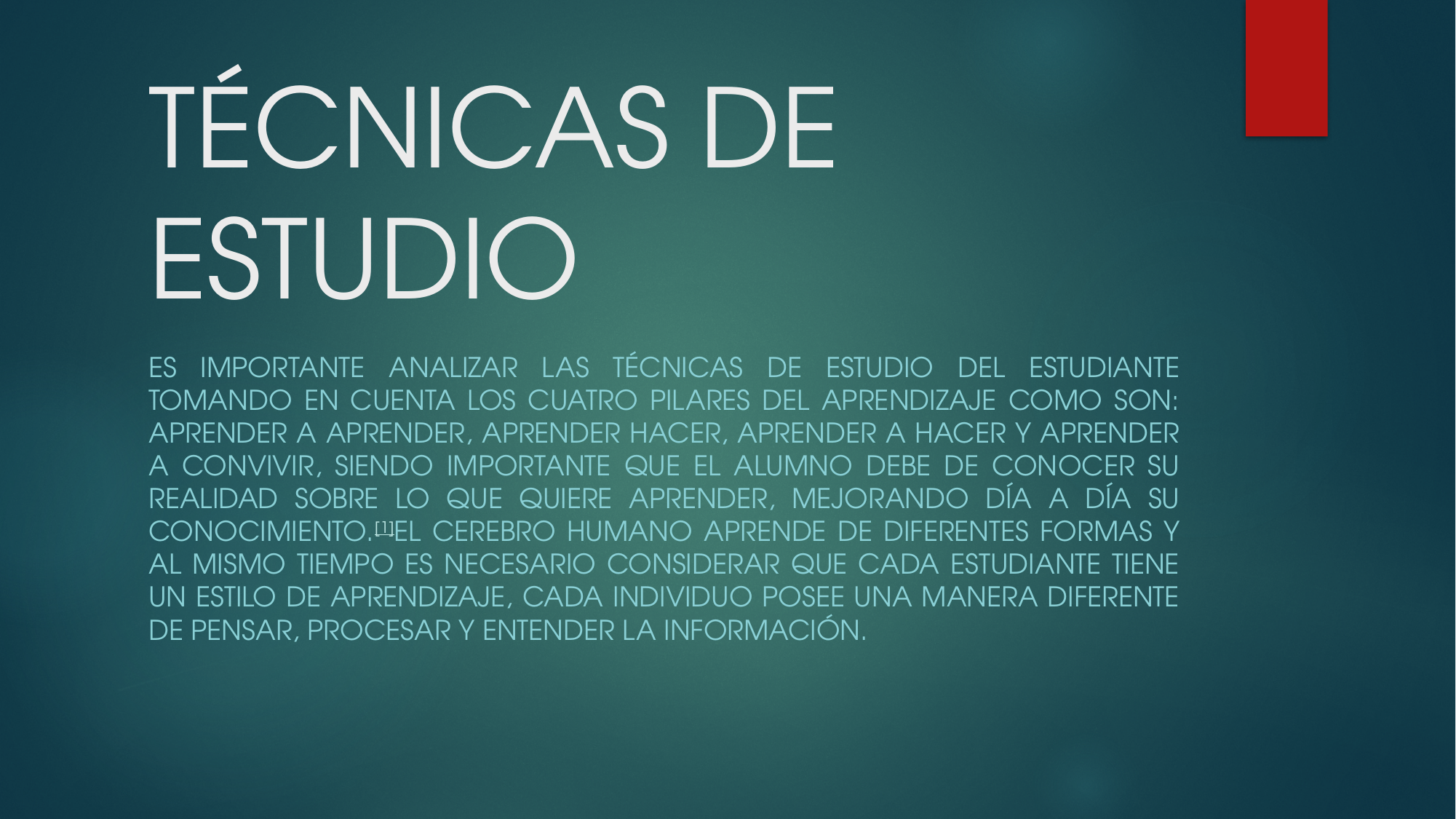

# TÉCNICAS DE ESTUDIO
Es importante analizar las técnicas de estudio del estudiante tomando en cuenta los cuatro pilares del aprendizaje como son: Aprender a aprender, Aprender hacer, aprender a hacer y aprender a convivir, siendo importante que el alumno debe de conocer su realidad sobre lo que quiere aprender, mejorando día a día su conocimiento.[1]El cerebro humano aprende de diferentes formas y al mismo tiempo es necesario considerar que cada estudiante tiene un estilo de aprendizaje, cada individuo posee una manera diferente de pensar, procesar y entender la información.